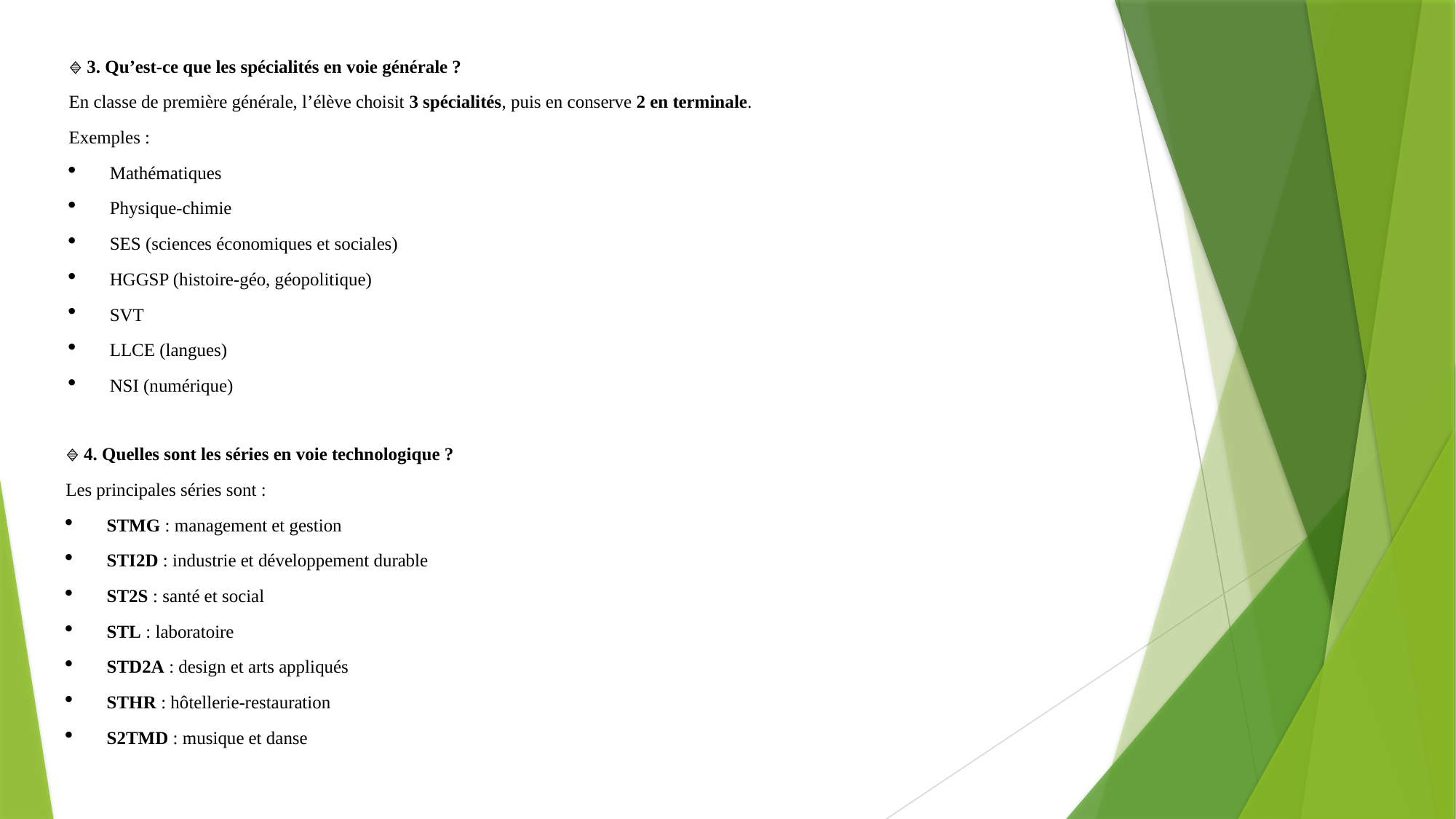

🔹 3. Qu’est-ce que les spécialités en voie générale ?
En classe de première générale, l’élève choisit 3 spécialités, puis en conserve 2 en terminale.
Exemples :
Mathématiques
Physique-chimie
SES (sciences économiques et sociales)
HGGSP (histoire-géo, géopolitique)
SVT
LLCE (langues)
NSI (numérique)
🔹 4. Quelles sont les séries en voie technologique ?
Les principales séries sont :
STMG : management et gestion
STI2D : industrie et développement durable
ST2S : santé et social
STL : laboratoire
STD2A : design et arts appliqués
STHR : hôtellerie-restauration
S2TMD : musique et danse